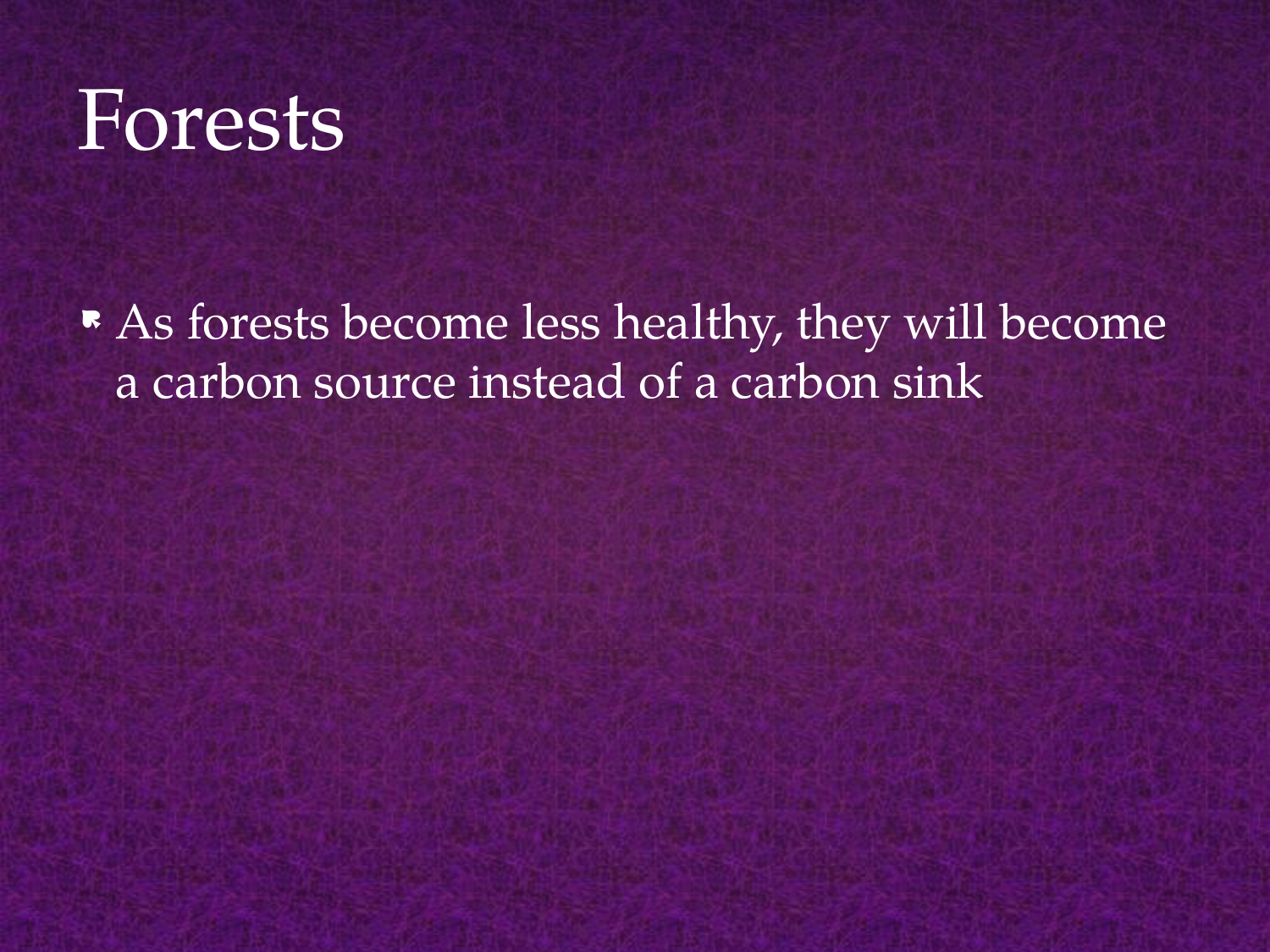

# Forests
As forests become less healthy, they will become a carbon source instead of a carbon sink